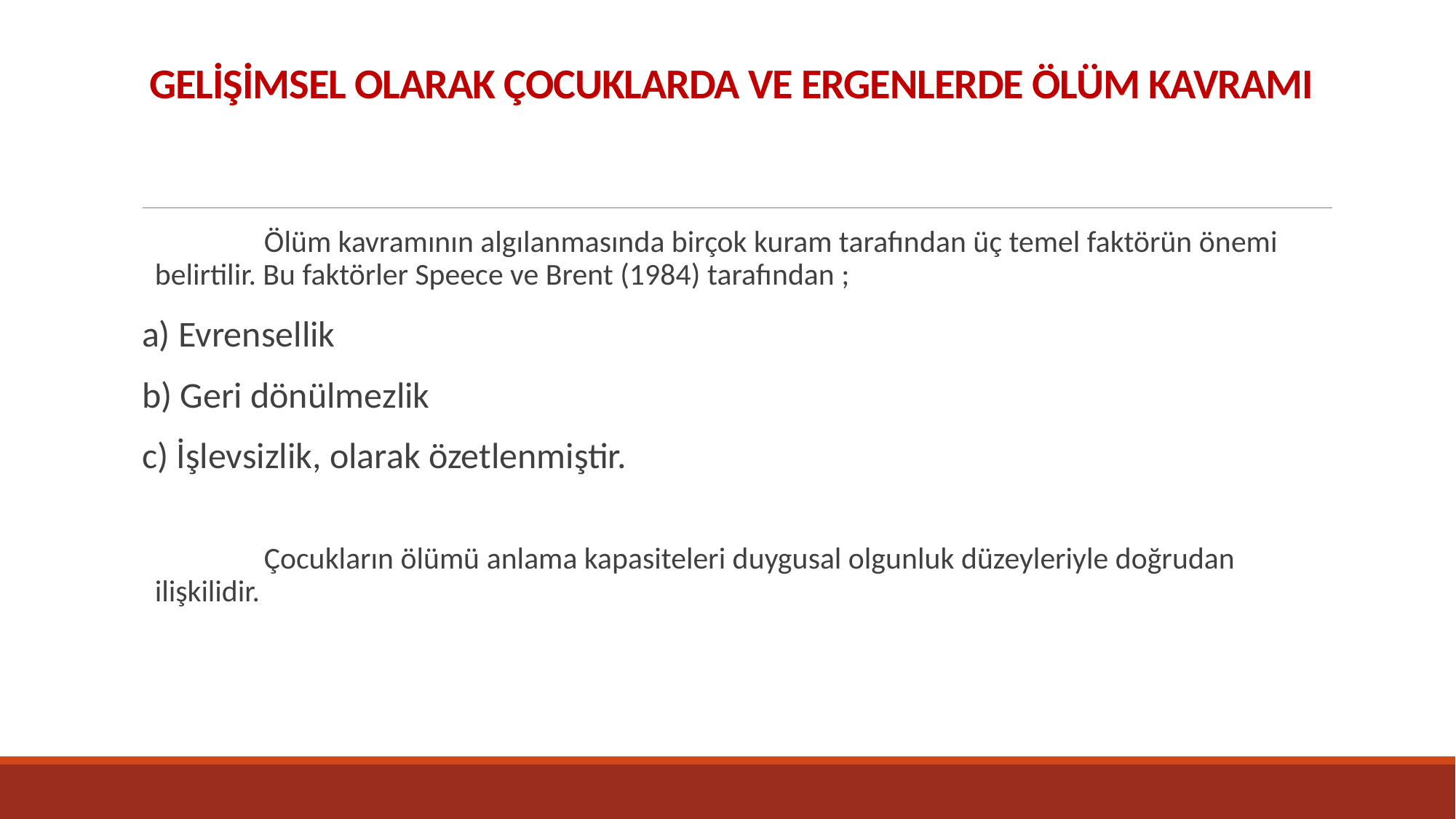

# Gelişimsel olarak çocuklarda ve ergenlerde ölüm kavramı
	Ölüm kavramının algılanmasında birçok kuram tarafından üç temel faktörün önemi belirtilir. Bu faktörler Speece ve Brent (1984) tarafından ;
a) Evrensellik
b) Geri dönülmezlik
c) İşlevsizlik, olarak özetlenmiştir.

	Çocukların ölümü anlama kapasiteleri duygusal olgunluk düzeyleriyle doğrudan ilişkilidir.